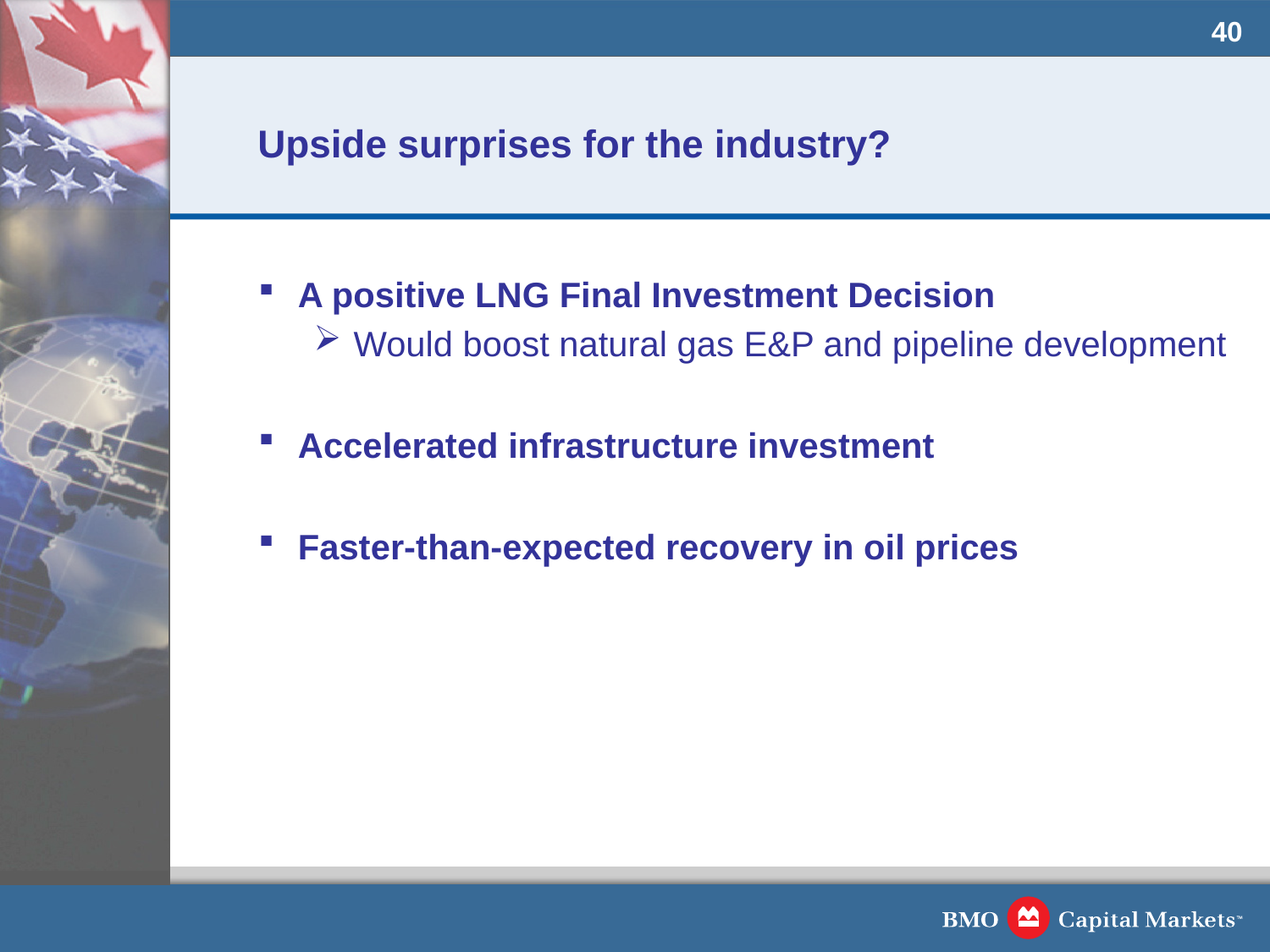

40
# Upside surprises for the industry?
A positive LNG Final Investment Decision
Would boost natural gas E&P and pipeline development
Accelerated infrastructure investment
Faster-than-expected recovery in oil prices